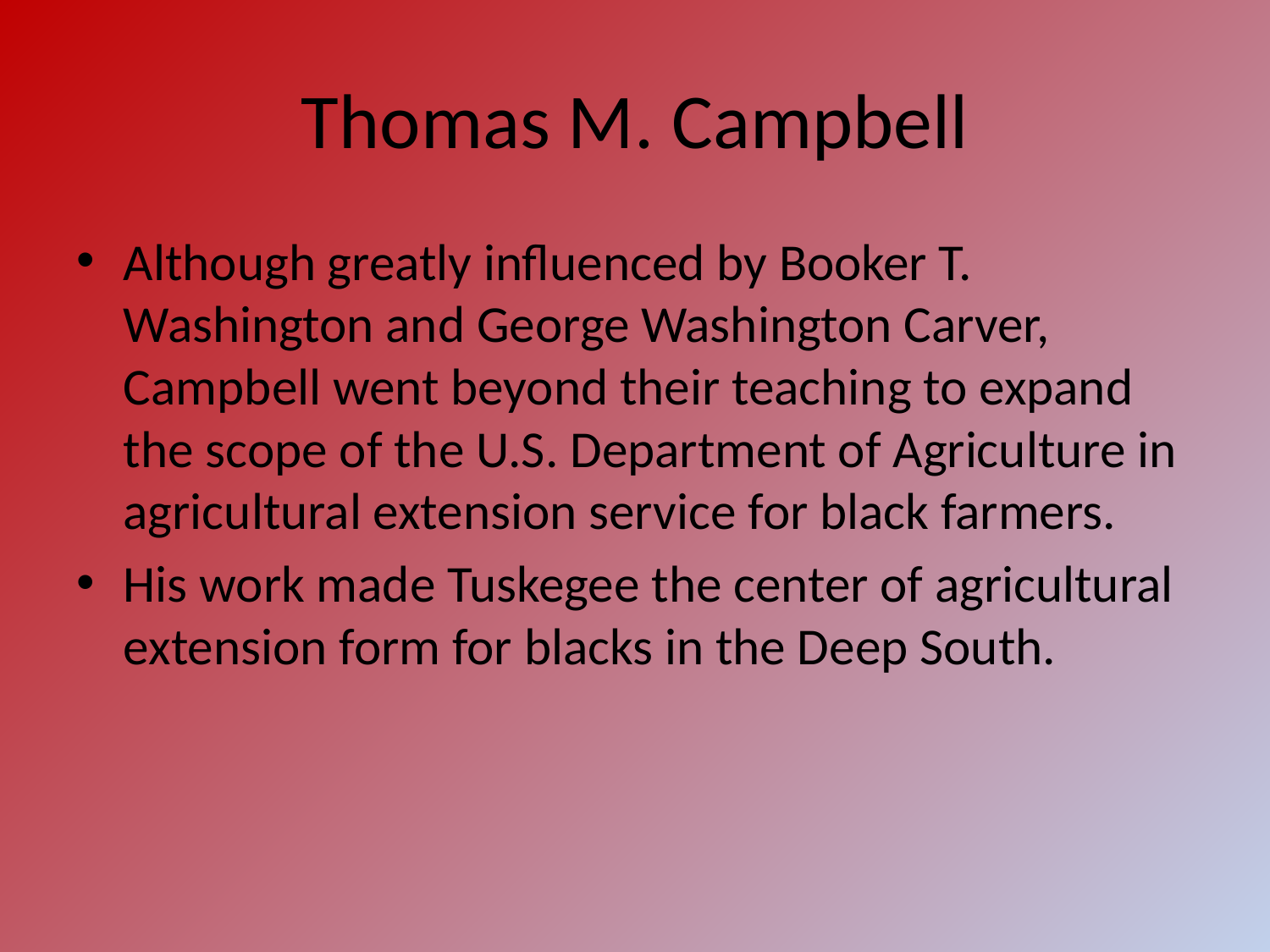

# Thomas M. Campbell
Although greatly influenced by Booker T. Washington and George Washington Carver, Campbell went beyond their teaching to expand the scope of the U.S. Department of Agriculture in agricultural extension service for black farmers.
His work made Tuskegee the center of agricultural extension form for blacks in the Deep South.